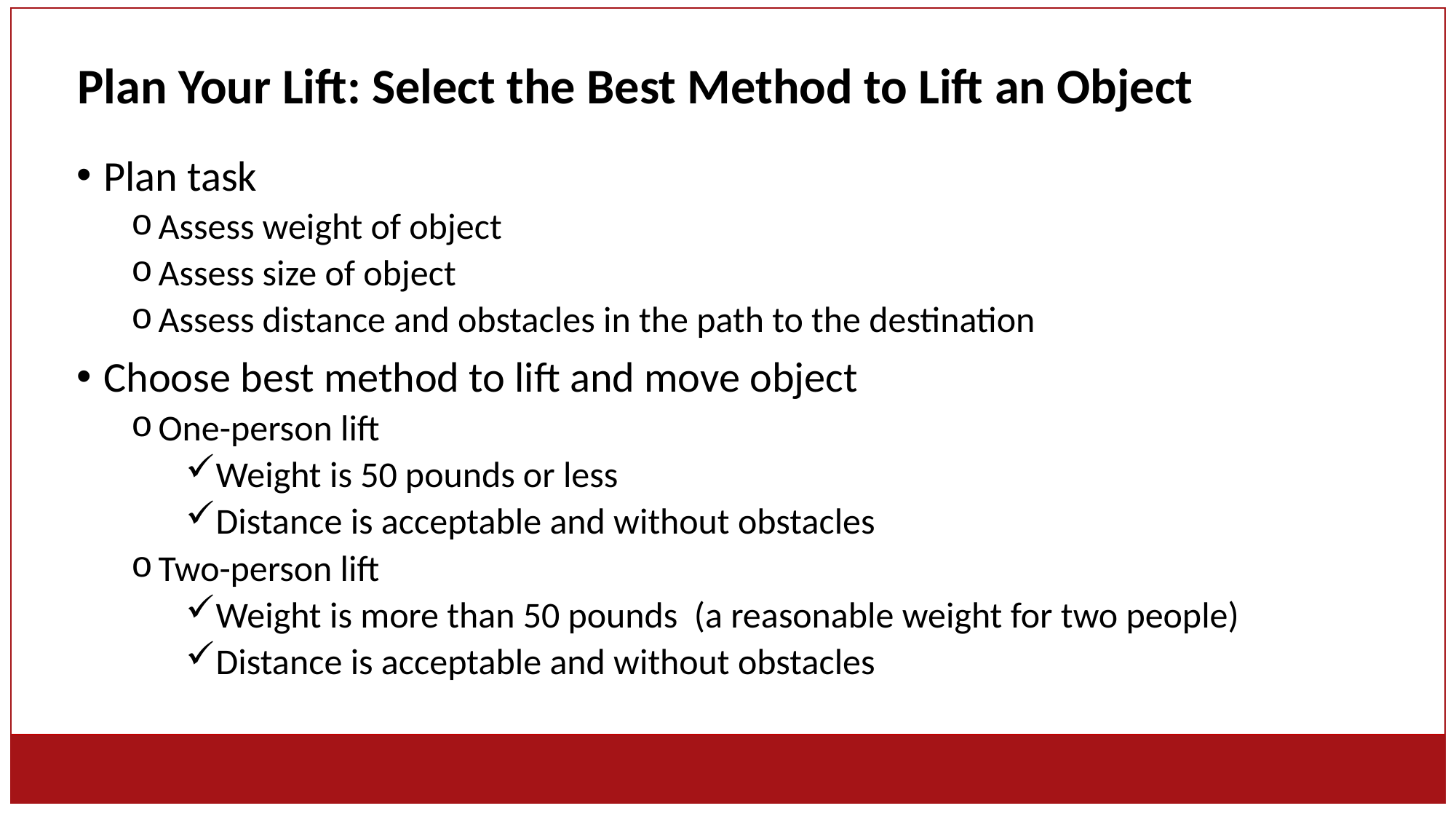

# Plan Your Lift: Select the Best Method to Lift an Object
Plan task
Assess weight of object
Assess size of object
Assess distance and obstacles in the path to the destination
Choose best method to lift and move object
One-person lift
Weight is 50 pounds or less
Distance is acceptable and without obstacles
Two-person lift
Weight is more than 50 pounds  (a reasonable weight for two people)
Distance is acceptable and without obstacles